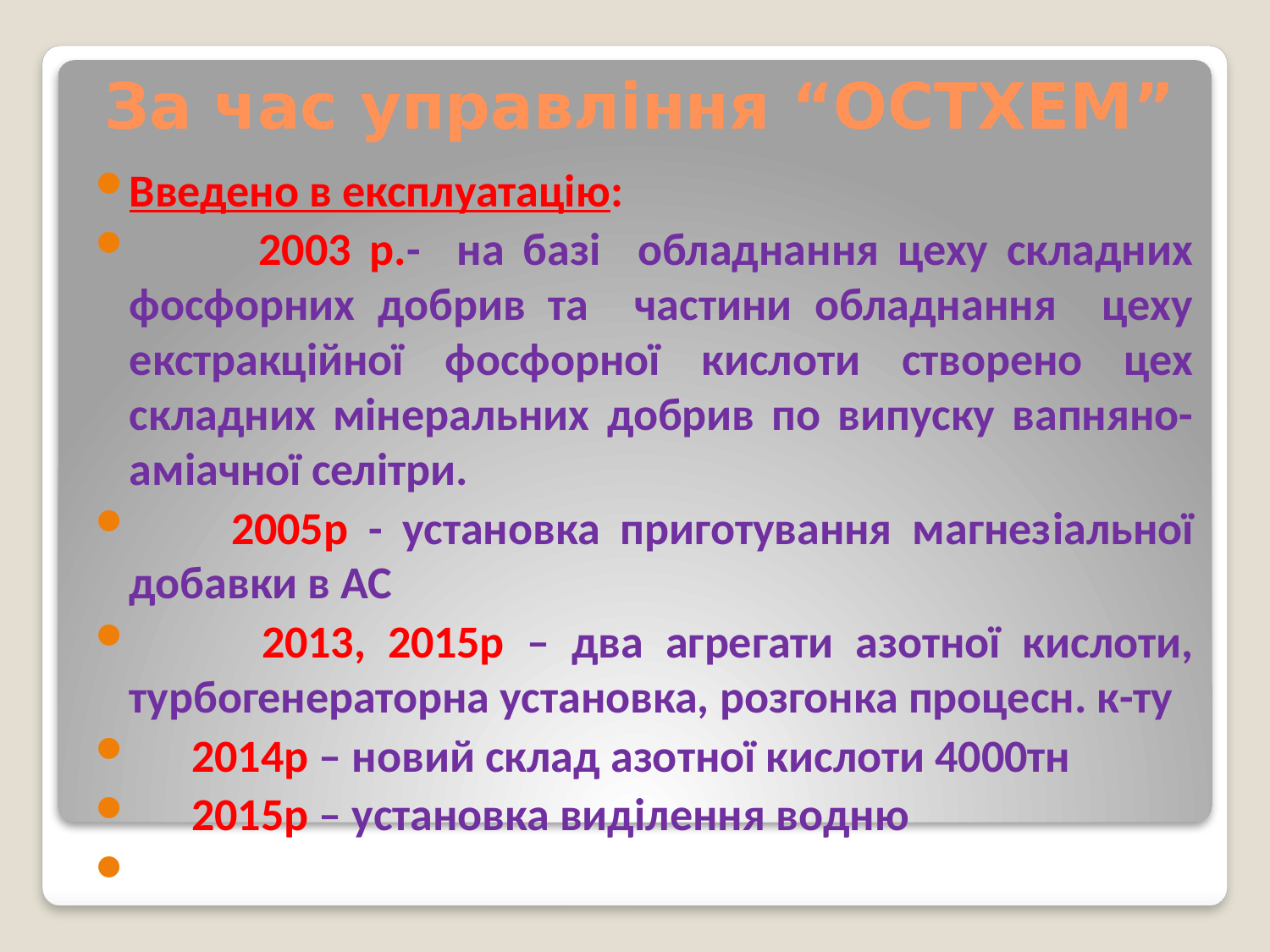

# За час управління “ОСТХЕМ”
Введено в експлуатацію:
       2003 р.-  на базі  обладнання цеху складних фосфорних добрив та  частини обладнання  цеху екстракційної фосфорної кислоти створено цех складних мінеральних добрив по випуску вапняно-аміачної селітри.
     2005р - установка приготування магнезіальної добавки в АС
      2013, 2015р – два агрегати азотної кислоти, турбогенераторна установка, розгонка процесн. к-ту
      2014р – новий склад азотної кислоти 4000тн
      2015р – установка виділення водню